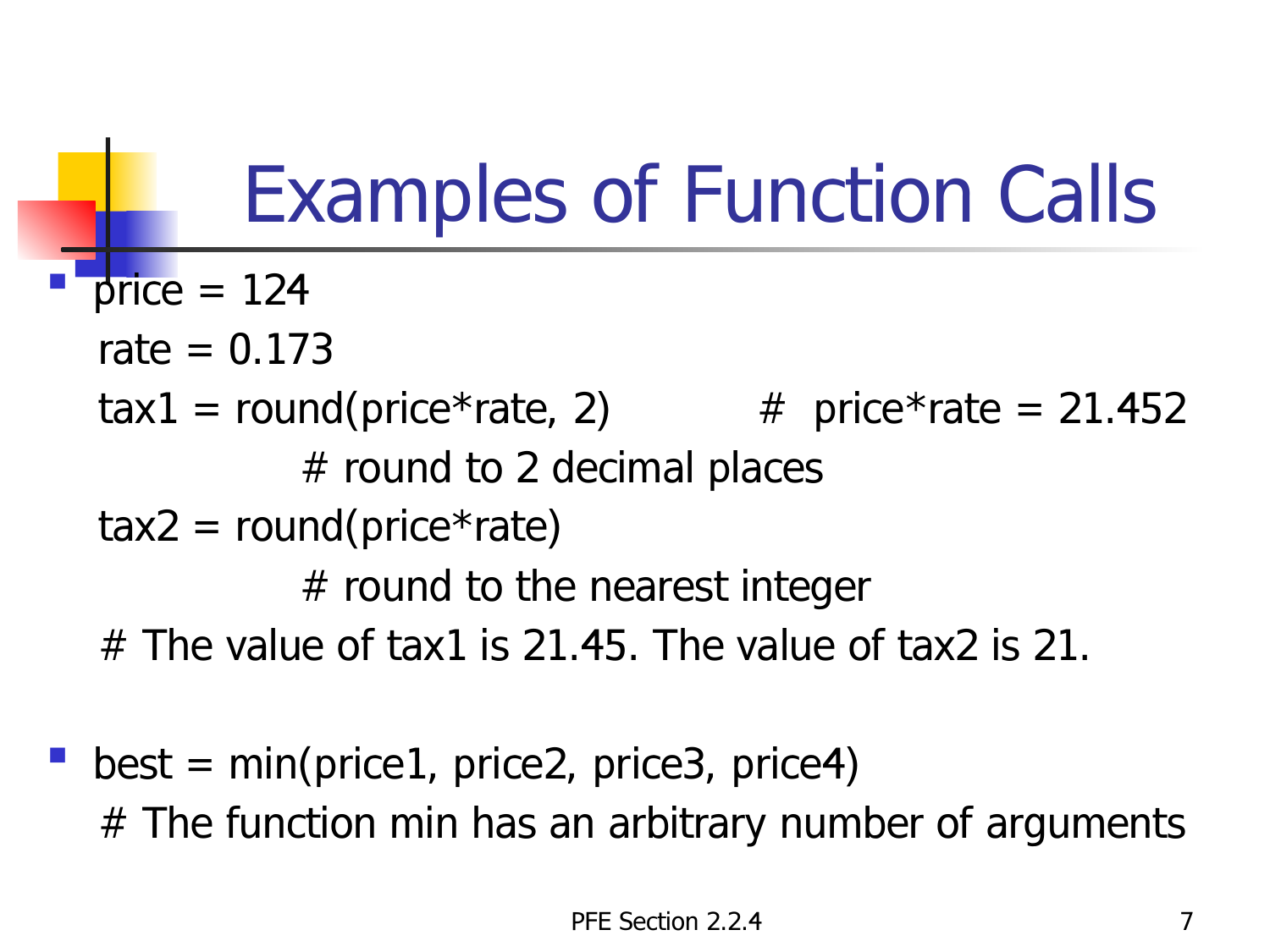

# Examples of Function Calls
price = 124
    rate = 0.173
    tax1 = round(price*rate, 2)           #  price*rate = 21.452
		# round to 2 decimal places
    tax2 = round(price*rate)
		# round to the nearest integer
    # The value of tax1 is 21.45. The value of tax2 is 21.

best = min(price1, price2, price3, price4)
    # The function min has an arbitrary number of arguments

PFE Section 2.2.4
7